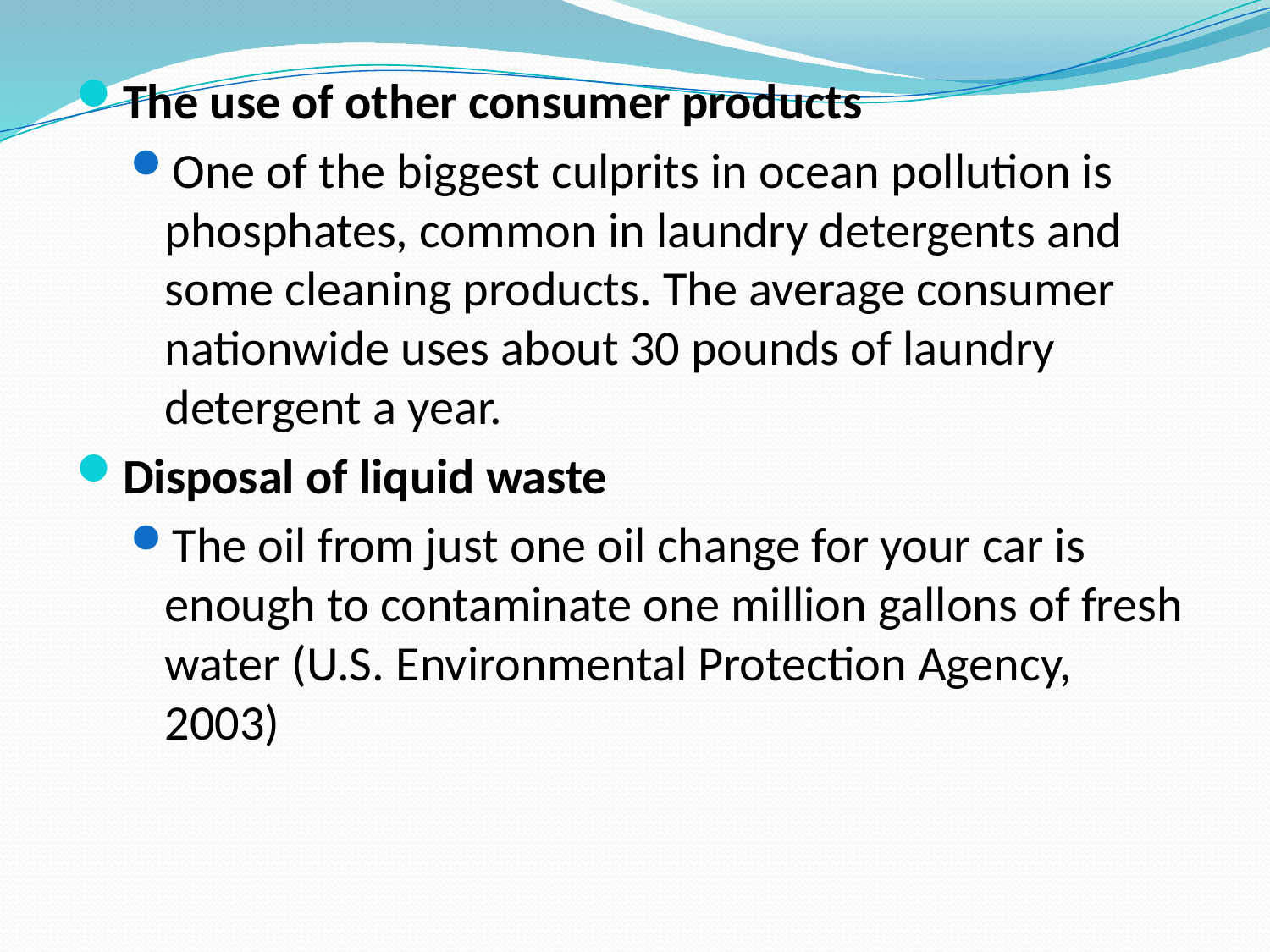

The use of other consumer products
One of the biggest culprits in ocean pollution is phosphates, common in laundry detergents and some cleaning products. The average consumer nationwide uses about 30 pounds of laundry detergent a year.
Disposal of liquid waste
The oil from just one oil change for your car is enough to contaminate one million gallons of fresh water (U.S. Environmental Protection Agency, 2003)